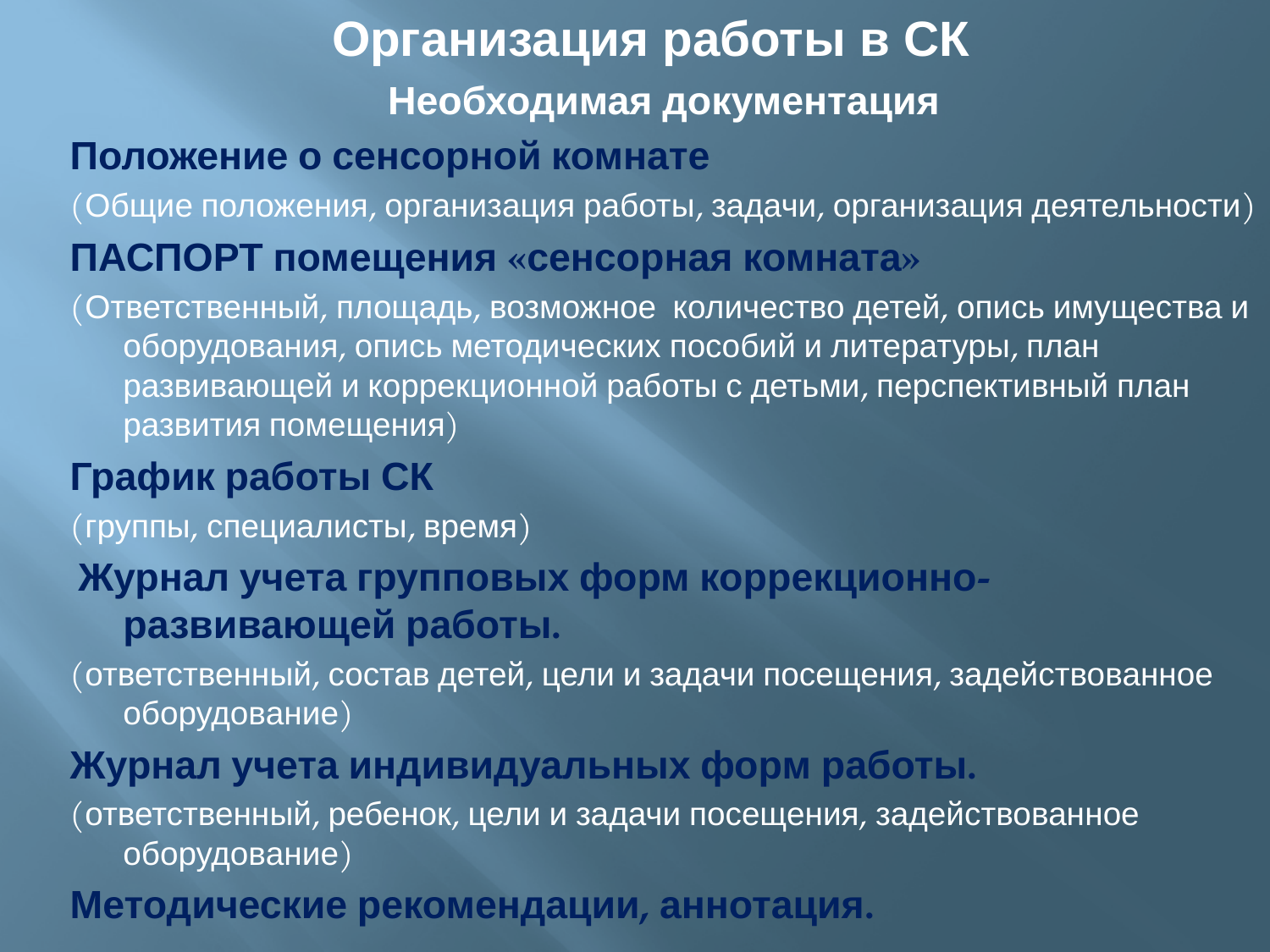

# Организация работы в СК
Необходимая документация
Положение о сенсорной комнате
(Общие положения, организация работы, задачи, организация деятельности)
ПАСПОРТ помещения «сенсорная комната»
(Ответственный, площадь, возможное  количество детей, опись имущества и оборудования, опись методических пособий и литературы, план развивающей и коррекционной работы с детьми, перспективный план развития помещения)
График работы СК
(группы, специалисты, время)
 Журнал учета групповых форм коррекционно-развивающей работы.
(ответственный, состав детей, цели и задачи посещения, задействованное оборудование)
Журнал учета индивидуальных форм работы.
(ответственный, ребенок, цели и задачи посещения, задействованное оборудование)
Методические рекомендации, аннотация.